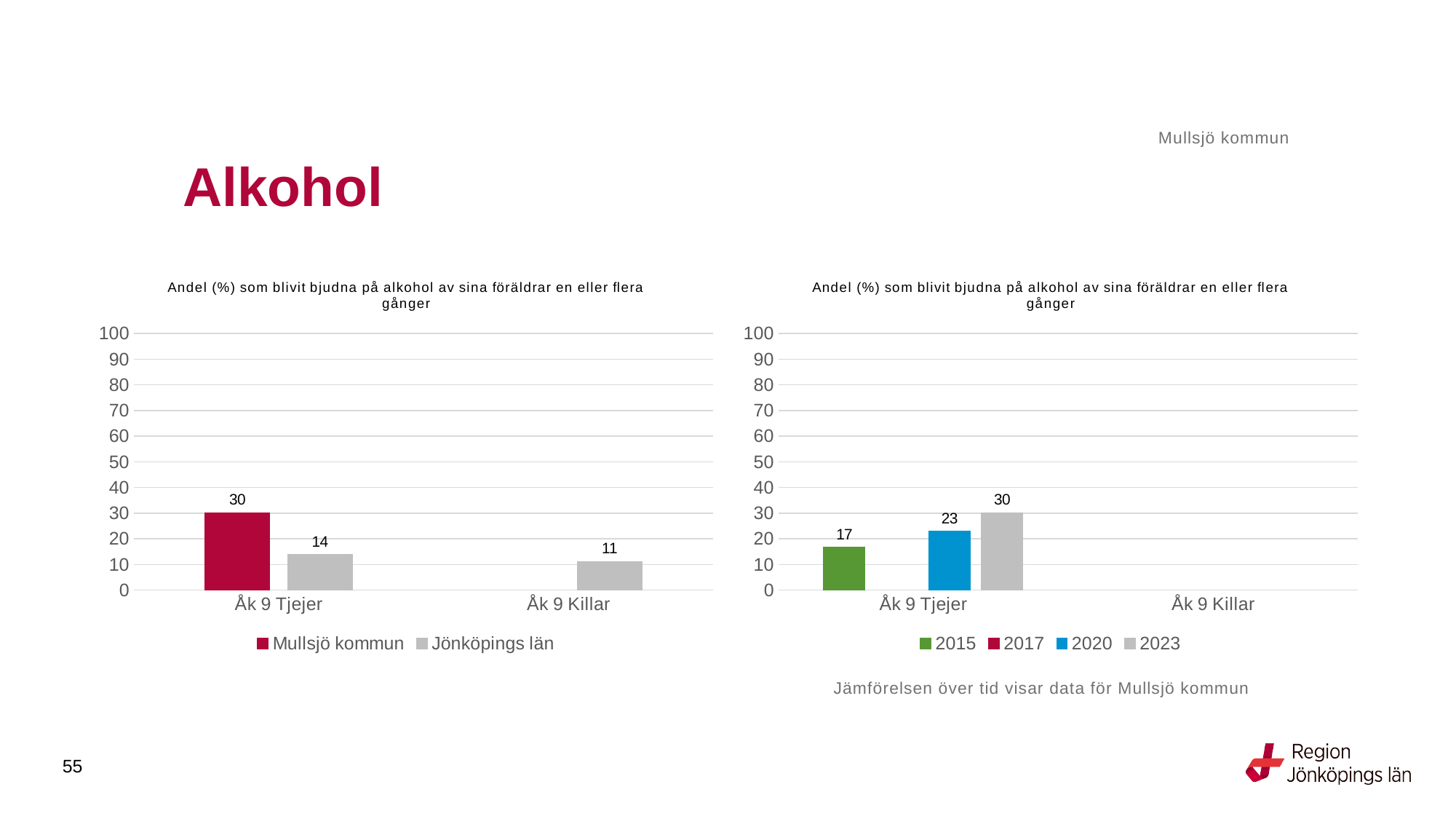

Mullsjö kommun
# Alkohol

### Chart: Andel (%) som blivit bjudna på alkohol av sina föräldrar en eller flera gånger

| Category | Mullsjö kommun | Jönköpings län |
|---|---|---|
| Åk 9 Tjejer | 30.2326 | 13.8747 |
| Åk 9 Killar | None | 11.2411 |

### Chart: Andel (%) som blivit bjudna på alkohol av sina föräldrar en eller flera gånger

| Category | 2015 | 2017 | 2020 | 2023 |
|---|---|---|---|---|
| Åk 9 Tjejer | 16.6667 | None | 22.9167 | 30.2326 |
| Åk 9 Killar | None | None | None | None |
Jämförelsen över tid visar data för Mullsjö kommun
55